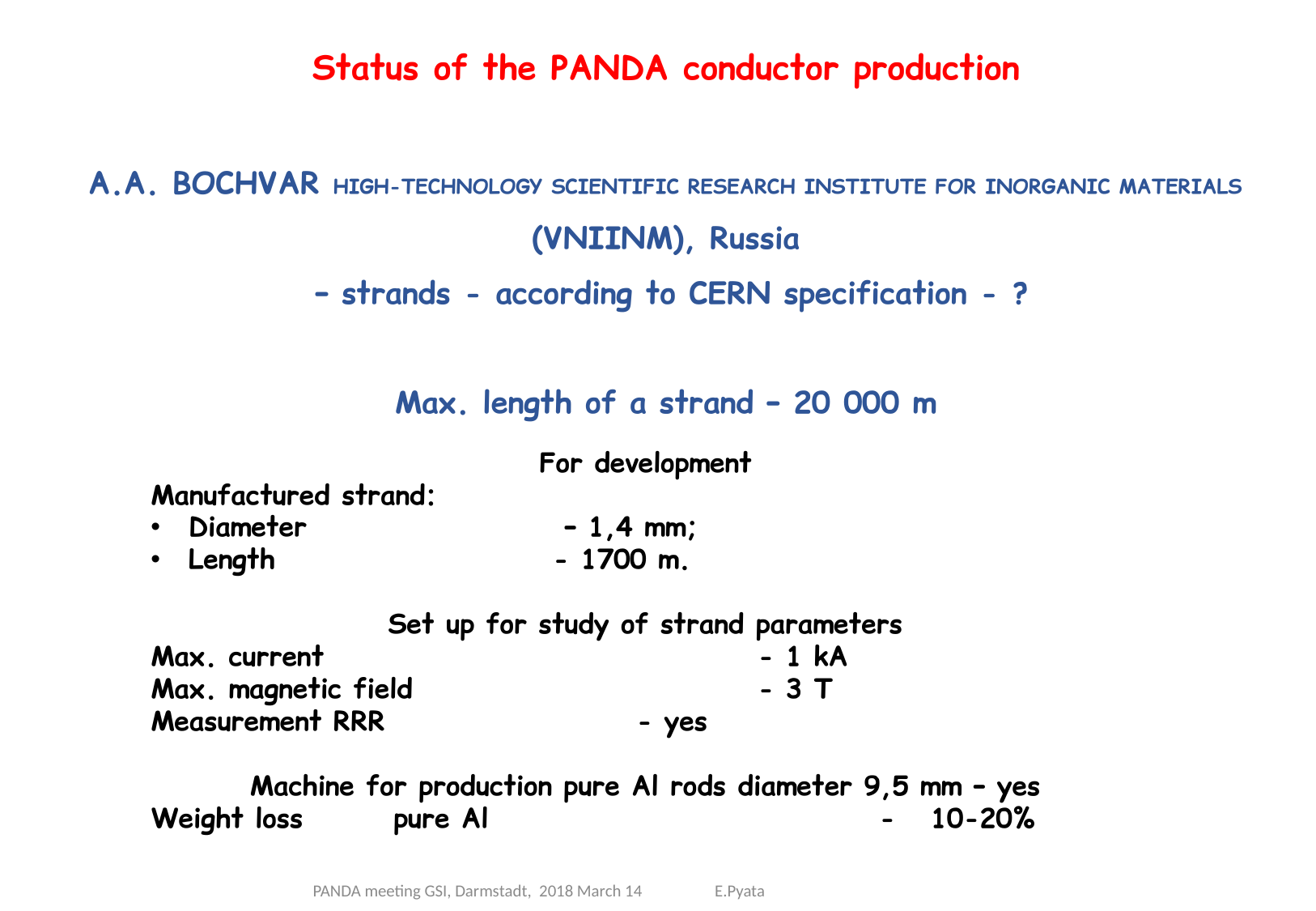

# Status of the PANDA conductor production
A.A. BOCHVAR HIGH-TECHNOLOGY SCIENTIFIC RESEARCH INSTITUTE FOR INORGANIC MATERIALS (VNIINM), Russia
 – strands - according to CERN specification - ?

Max. length of a strand – 20 000 m
For development
Manufactured strand:
Diameter			 – 1,4 mm;
Length			- 1700 m.

Set up for study of strand parameters
Max. current 				- 1 kA
Max. magnetic field			- 3 T
Measurement RRR			- yes

Machine for production pure Al rods diameter 9,5 mm – yes
Weight loss	pure Al				-   10-20%
PANDA meeting GSI, Darmstadt,  2018 March 14                   E.Pyata